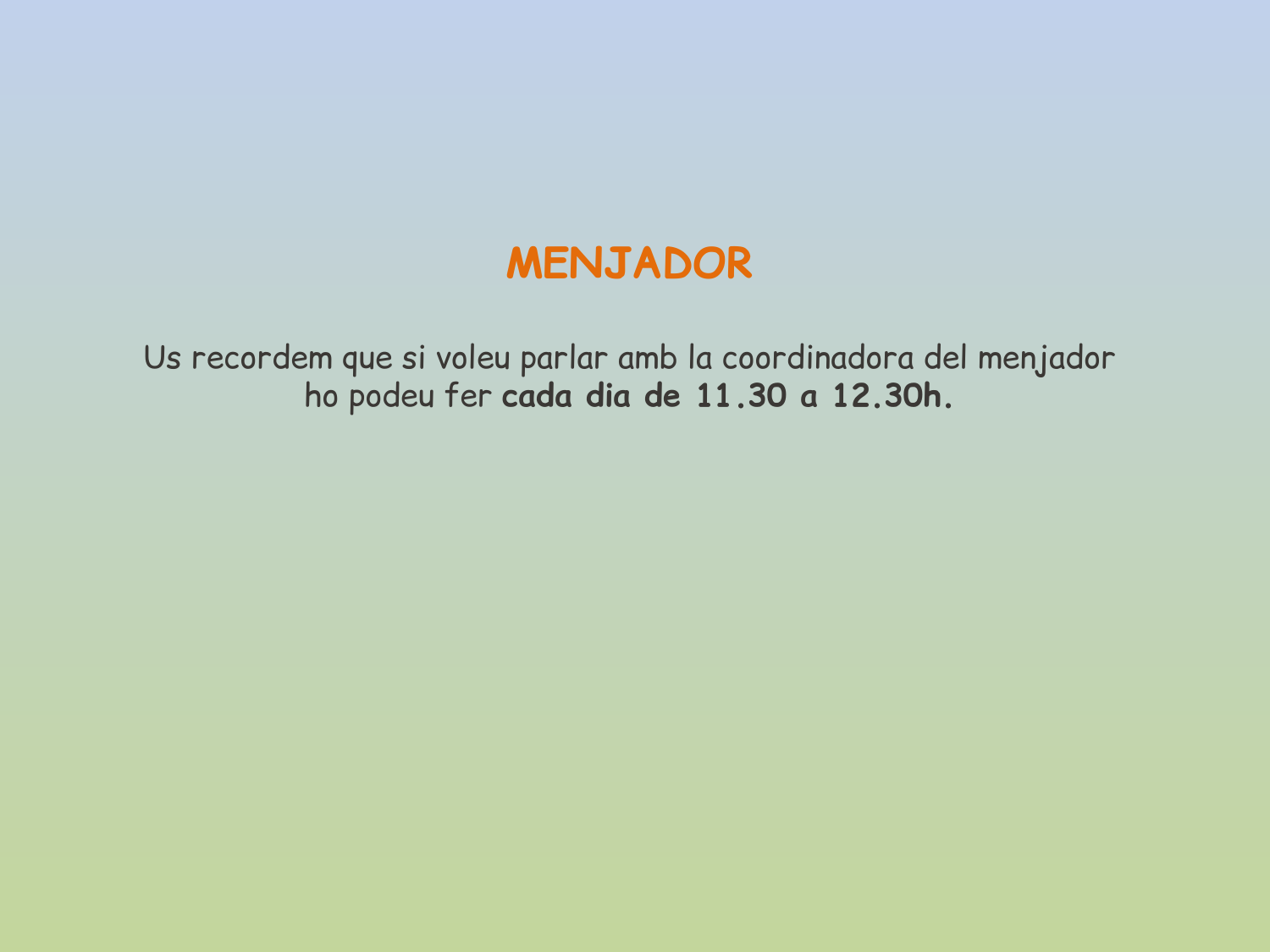

MENJADOR

Us recordem que si voleu parlar amb la coordinadora del menjador ho podeu fer cada dia de 11.30 a 12.30h.